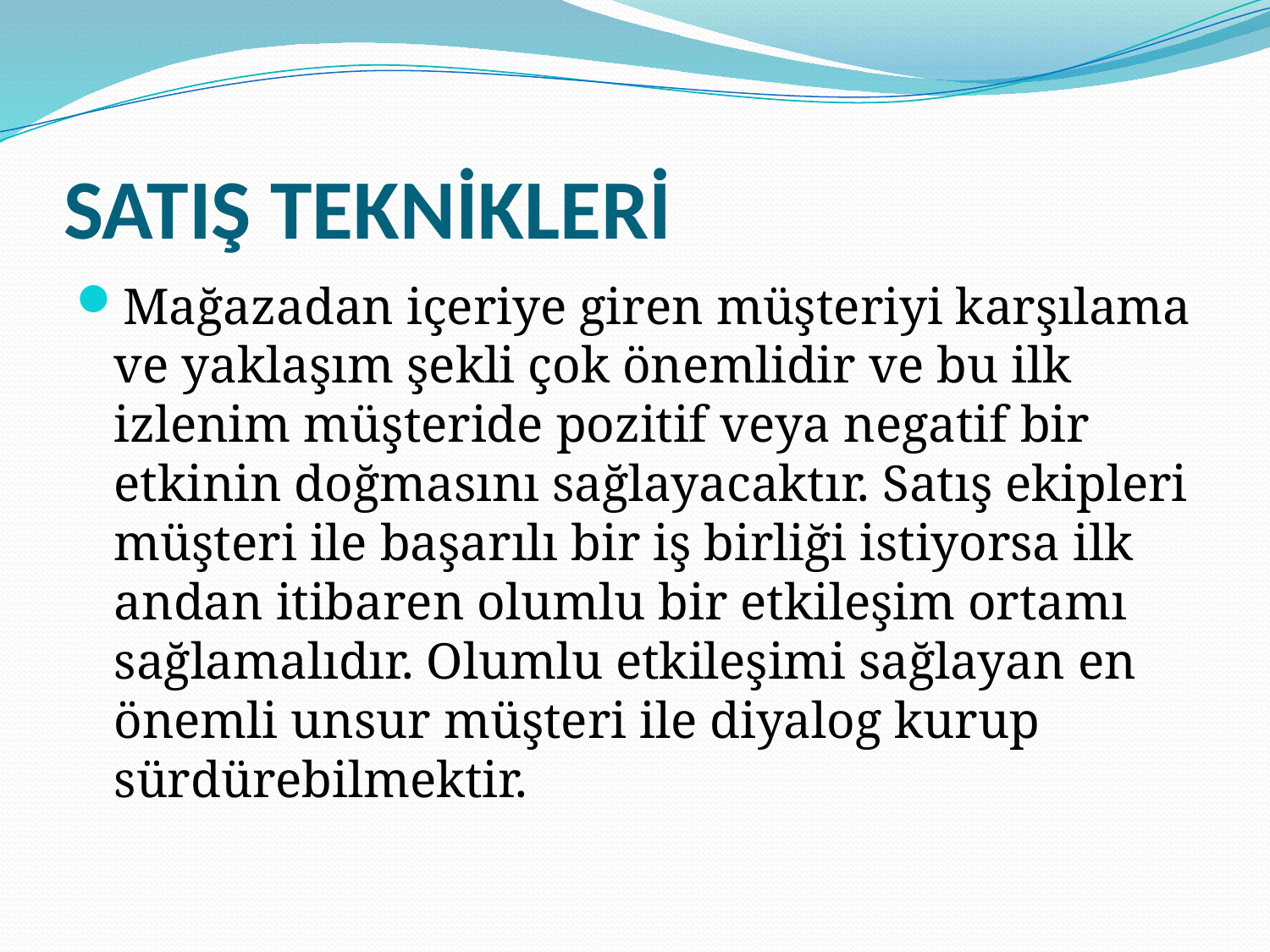

# SATIŞ TEKNİKLERİ
Mağazadan içeriye giren müşteriyi karşılama ve yaklaşım şekli çok önemlidir ve bu ilk izlenim müşteride pozitif veya negatif bir etkinin doğmasını sağlayacaktır. Satış ekipleri müşteri ile başarılı bir iş birliği istiyorsa ilk andan itibaren olumlu bir etkileşim ortamı sağlamalıdır. Olumlu etkileşimi sağlayan en önemli unsur müşteri ile diyalog kurup sürdürebilmektir.